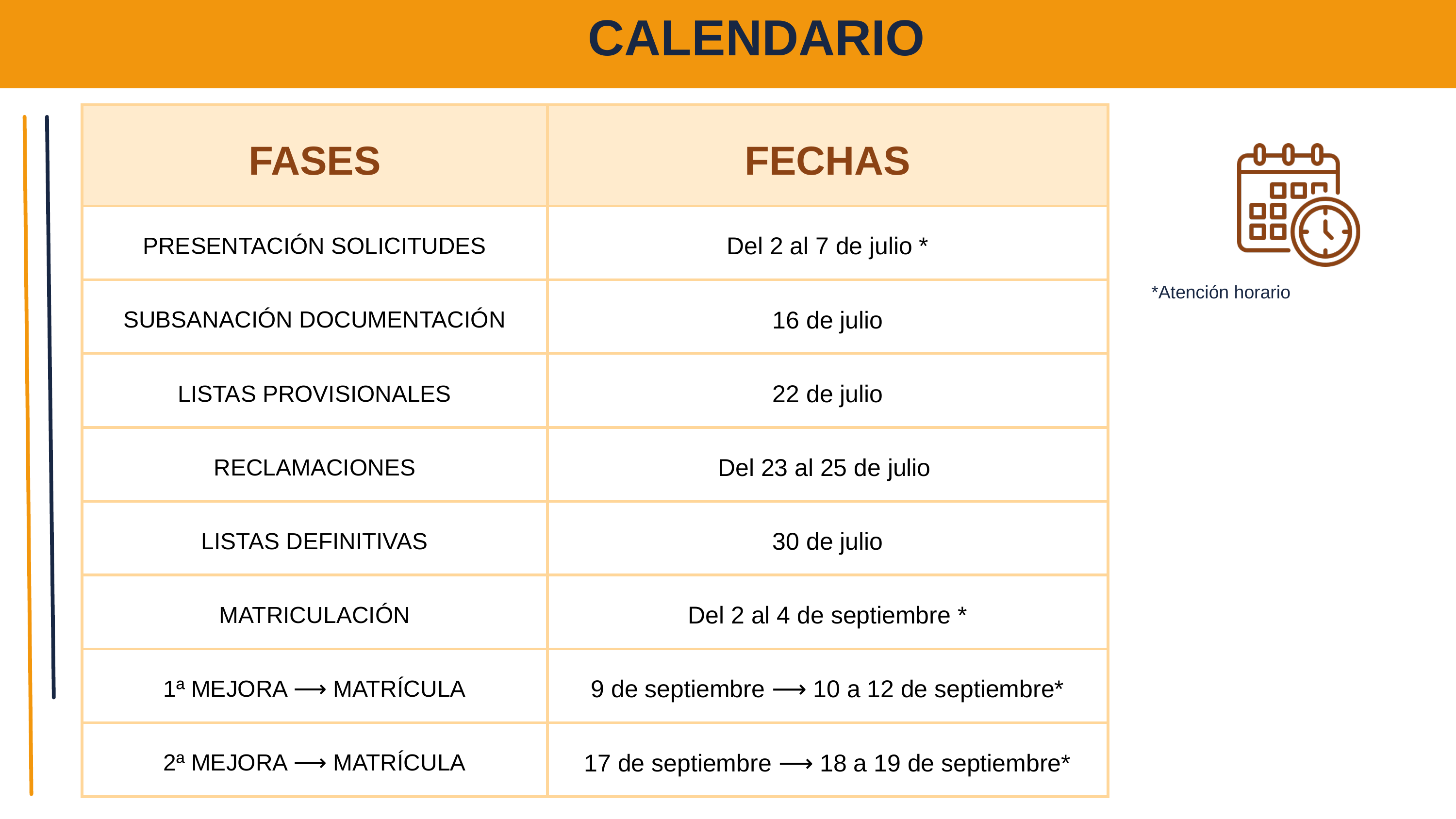

CALENDARIO
| FASES | FECHAS |
| --- | --- |
| PRESENTACIÓN SOLICITUDES | Del 2 al 7 de julio \* |
| SUBSANACIÓN DOCUMENTACIÓN | 16 de julio |
| LISTAS PROVISIONALES | 22 de julio |
| RECLAMACIONES | Del 23 al 25 de julio |
| LISTAS DEFINITIVAS | 30 de julio |
| MATRICULACIÓN | Del 2 al 4 de septiembre \* |
| 1ª MEJORA ⟶ MATRÍCULA | 9 de septiembre ⟶ 10 a 12 de septiembre\* |
| 2ª MEJORA ⟶ MATRÍCULA | 17 de septiembre ⟶ 18 a 19 de septiembre\* |

*Atención horario